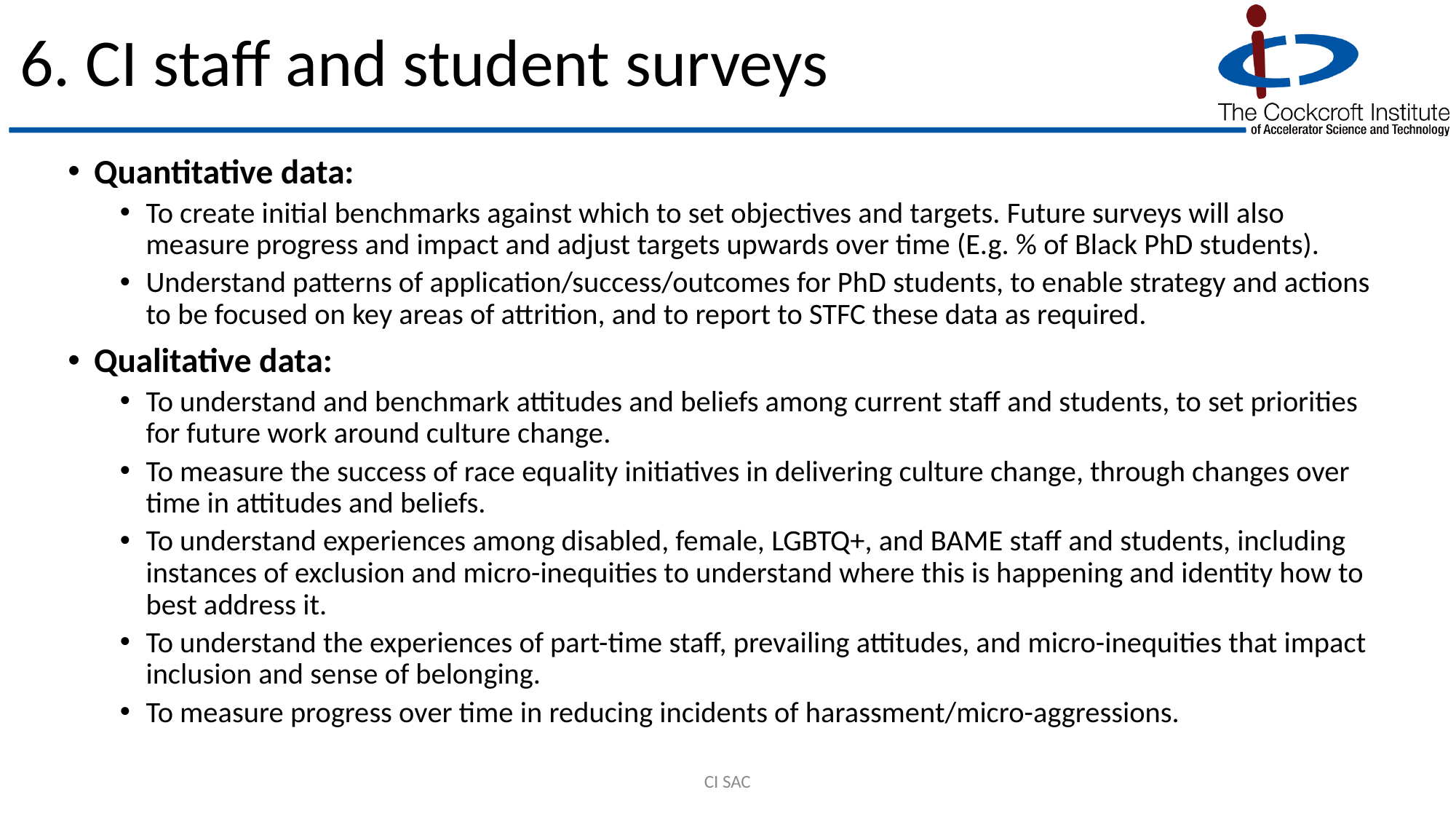

# 6. CI staff and student surveys
Quantitative data:
To create initial benchmarks against which to set objectives and targets. Future surveys will also measure progress and impact and adjust targets upwards over time (E.g. % of Black PhD students).
Understand patterns of application/success/outcomes for PhD students, to enable strategy and actions to be focused on key areas of attrition, and to report to STFC these data as required.
Qualitative data:
To understand and benchmark attitudes and beliefs among current staff and students, to set priorities for future work around culture change.
To measure the success of race equality initiatives in delivering culture change, through changes over time in attitudes and beliefs.
To understand experiences among disabled, female, LGBTQ+, and BAME staff and students, including instances of exclusion and micro-inequities to understand where this is happening and identity how to best address it.
To understand the experiences of part-time staff, prevailing attitudes, and micro-inequities that impact inclusion and sense of belonging.
To measure progress over time in reducing incidents of harassment/micro-aggressions.
CI SAC